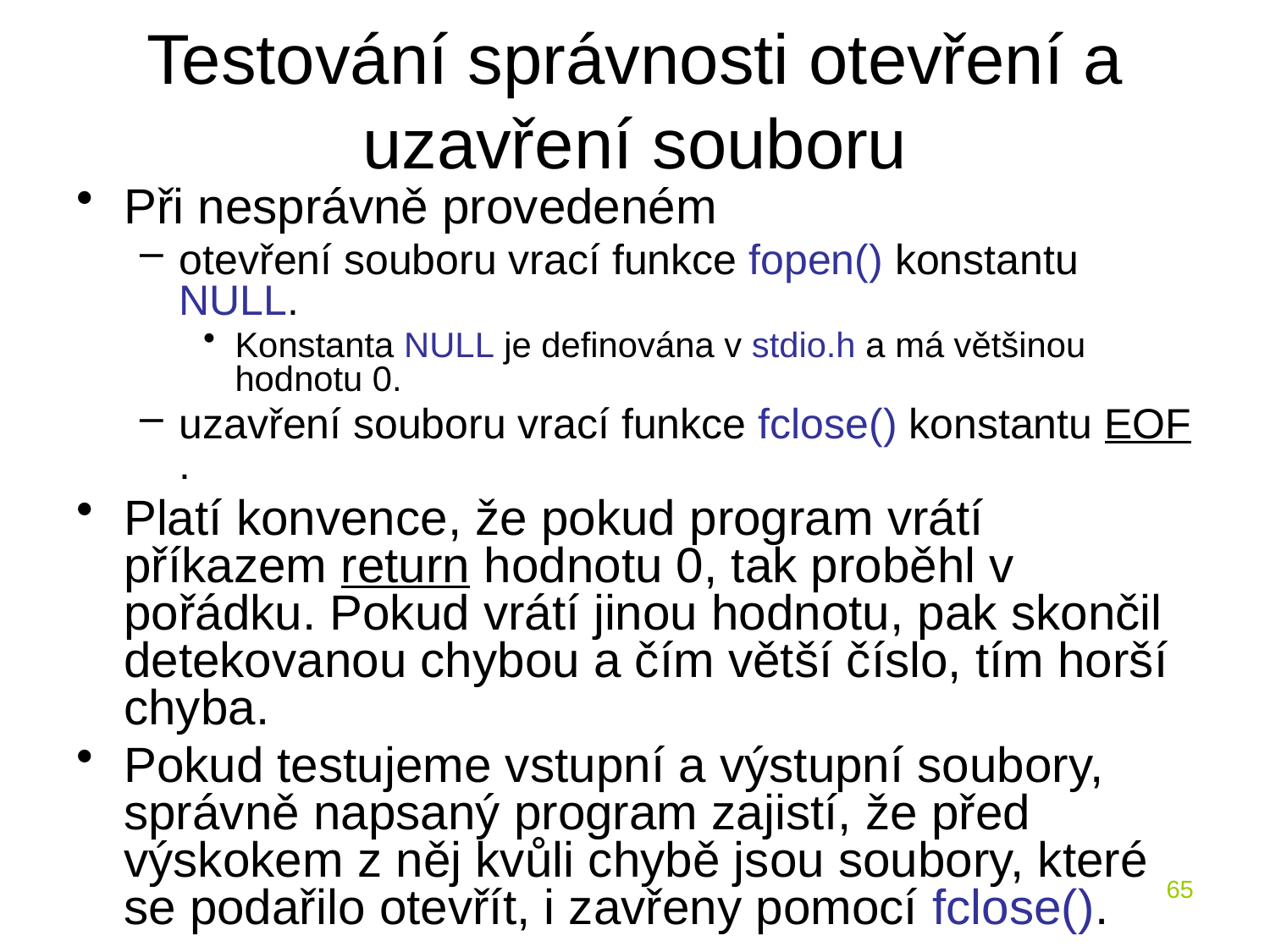

# Testování správnosti otevření a uzavření souboru
Při nesprávně provedeném
otevření souboru vrací funkce fopen() konstantu NULL.
Konstanta NULL je definována v stdio.h a má většinou hodnotu 0.
uzavření souboru vrací funkce fclose() konstantu EOF.
Platí konvence, že pokud program vrátí příkazem return hodnotu 0, tak proběhl v pořádku. Pokud vrátí jinou hodnotu, pak skončil detekovanou chybou a čím větší číslo, tím horší chyba.
Pokud testujeme vstupní a výstupní soubory, správně napsaný program zajistí, že před výskokem z něj kvůli chybě jsou soubory, které se podařilo otevřít, i zavřeny pomocí fclose().
65